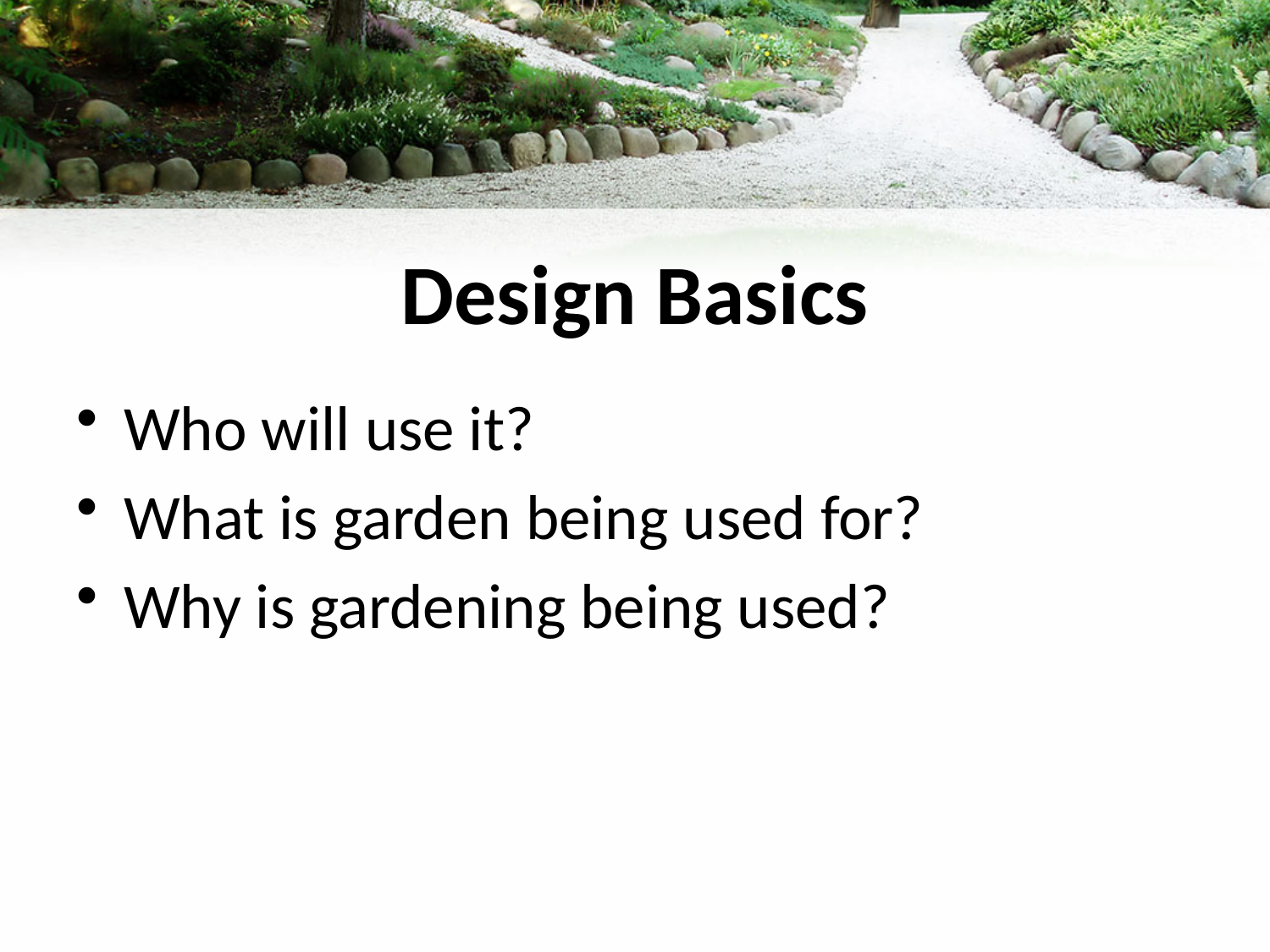

# Design Basics
Who will use it?
What is garden being used for?
Why is gardening being used?